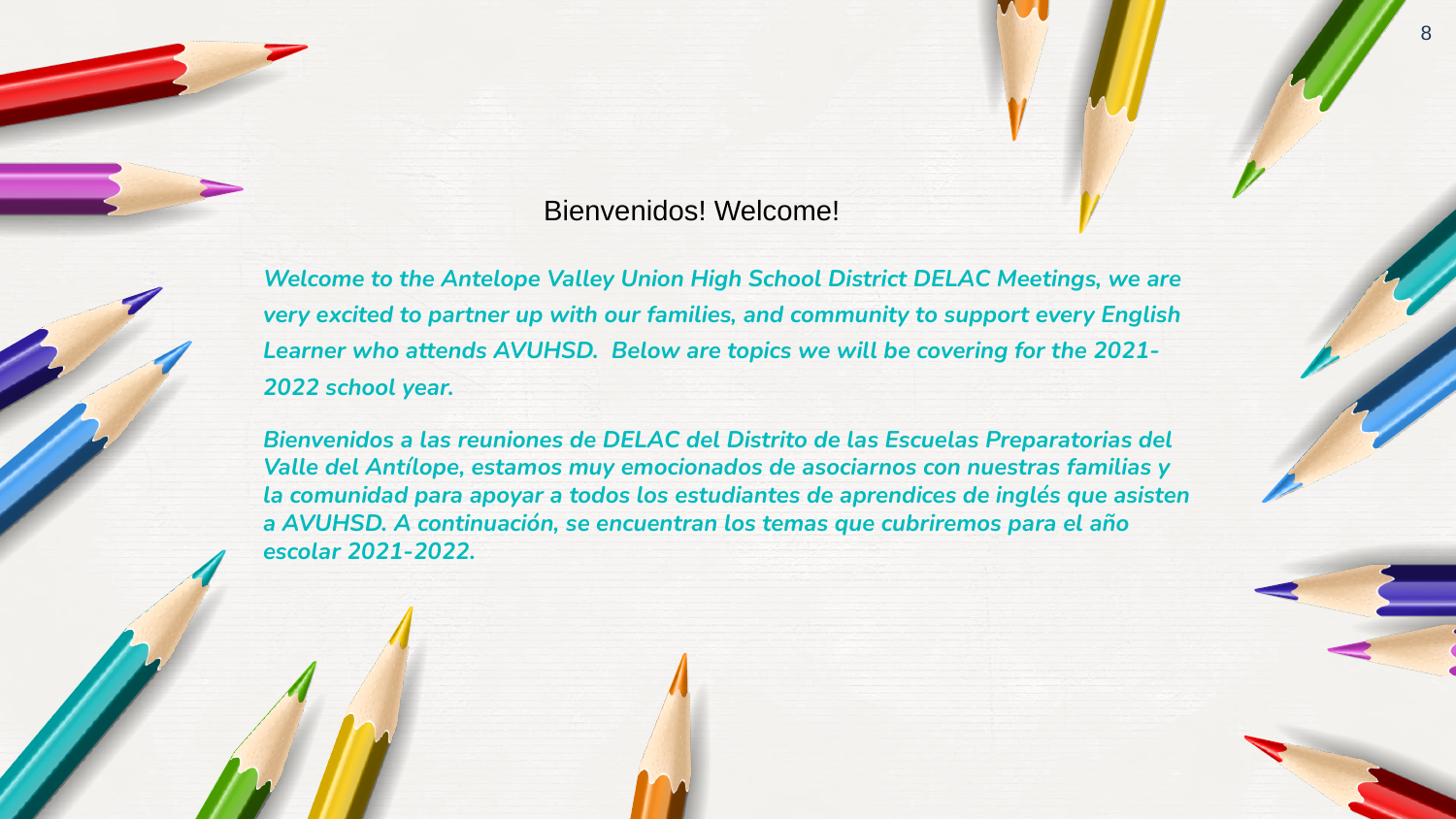

8
Bienvenidos! Welcome!
Welcome to the Antelope Valley Union High School District DELAC Meetings, we are very excited to partner up with our families, and community to support every English Learner who attends AVUHSD.  Below are topics we will be covering for the 2021-2022 school year.
Bienvenidos a las reuniones de DELAC del Distrito de las Escuelas Preparatorias del Valle del Antílope, estamos muy emocionados de asociarnos con nuestras familias y la comunidad para apoyar a todos los estudiantes de aprendices de inglés que asisten a AVUHSD. A continuación, se encuentran los temas que cubriremos para el año escolar 2021-2022.